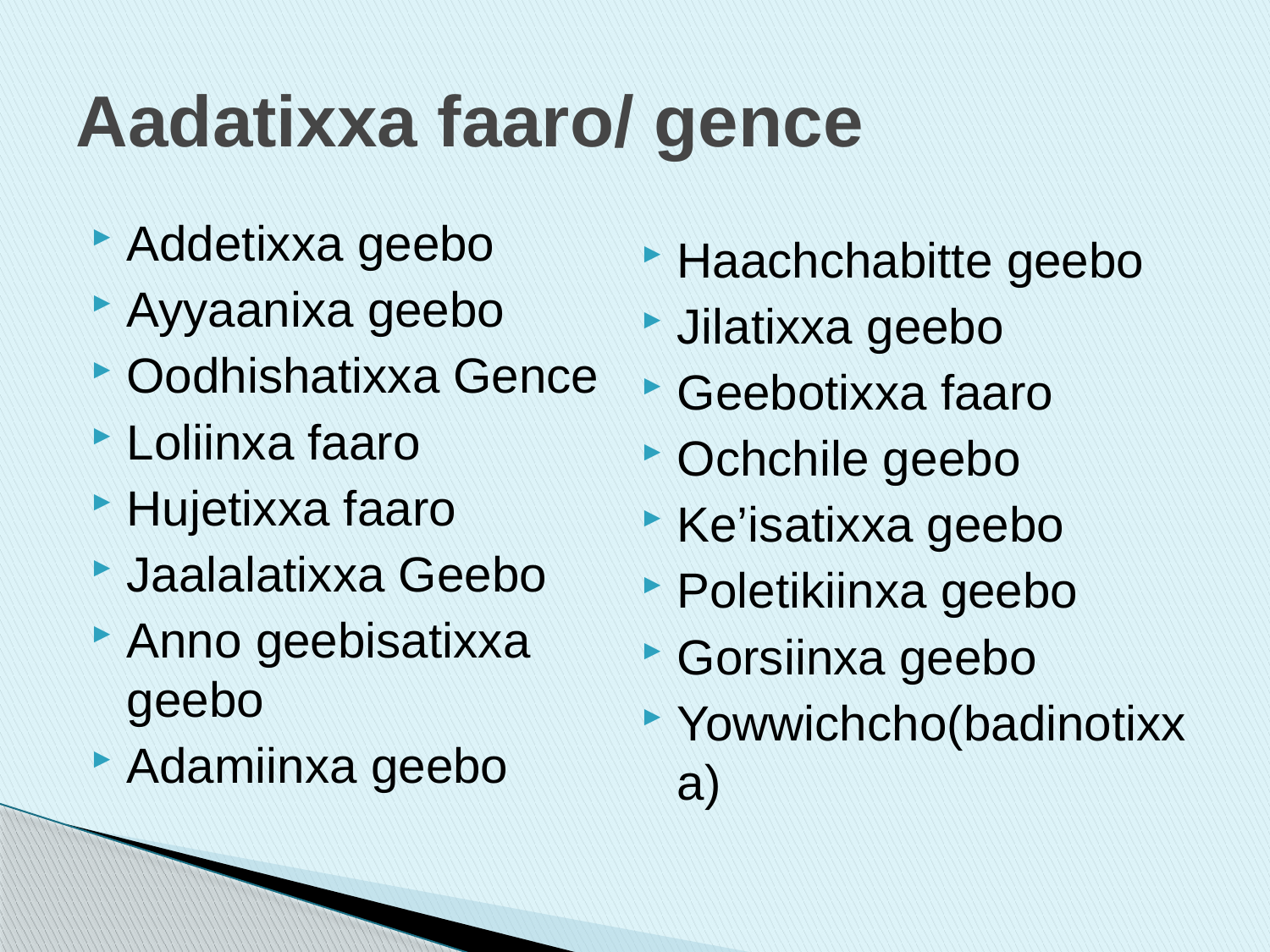

# Aadatixxa faaro/ gence
Addetixxa geebo
Ayyaanixa geebo
Oodhishatixxa Gence
Loliinxa faaro
Hujetixxa faaro
Jaalalatixxa Geebo
Anno geebisatixxa geebo
Adamiinxa geebo

Haachchabitte geebo
Jilatixxa geebo
Geebotixxa faaro
Ochchile geebo
Ke’isatixxa geebo
Poletikiinxa geebo
Gorsiinxa geebo
Yowwichcho(badinotixxa)